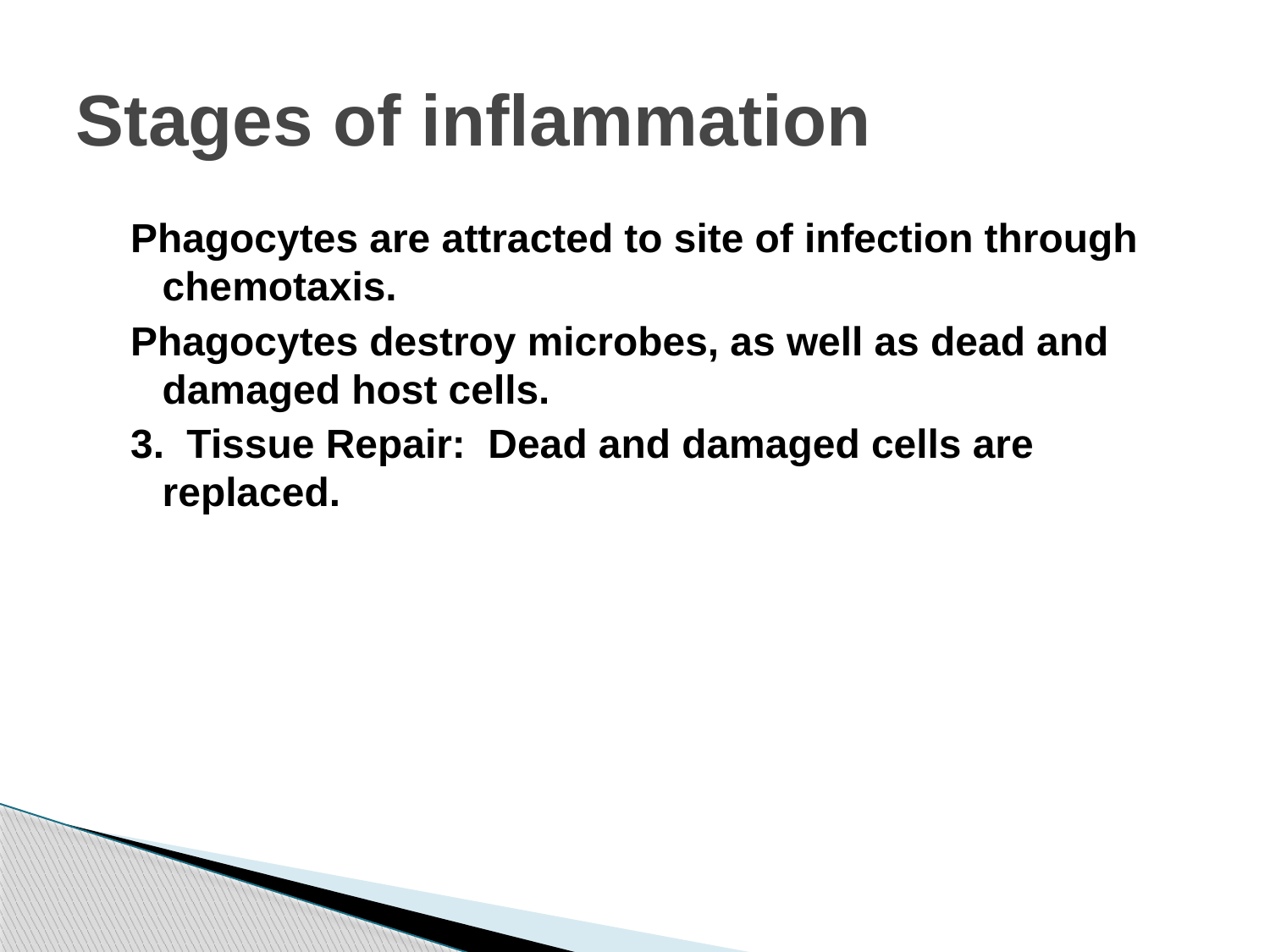

# Stages of inflammation
Phagocytes are attracted to site of infection through chemotaxis.
Phagocytes destroy microbes, as well as dead and damaged host cells.
3.  Tissue Repair:  Dead and damaged cells are replaced.